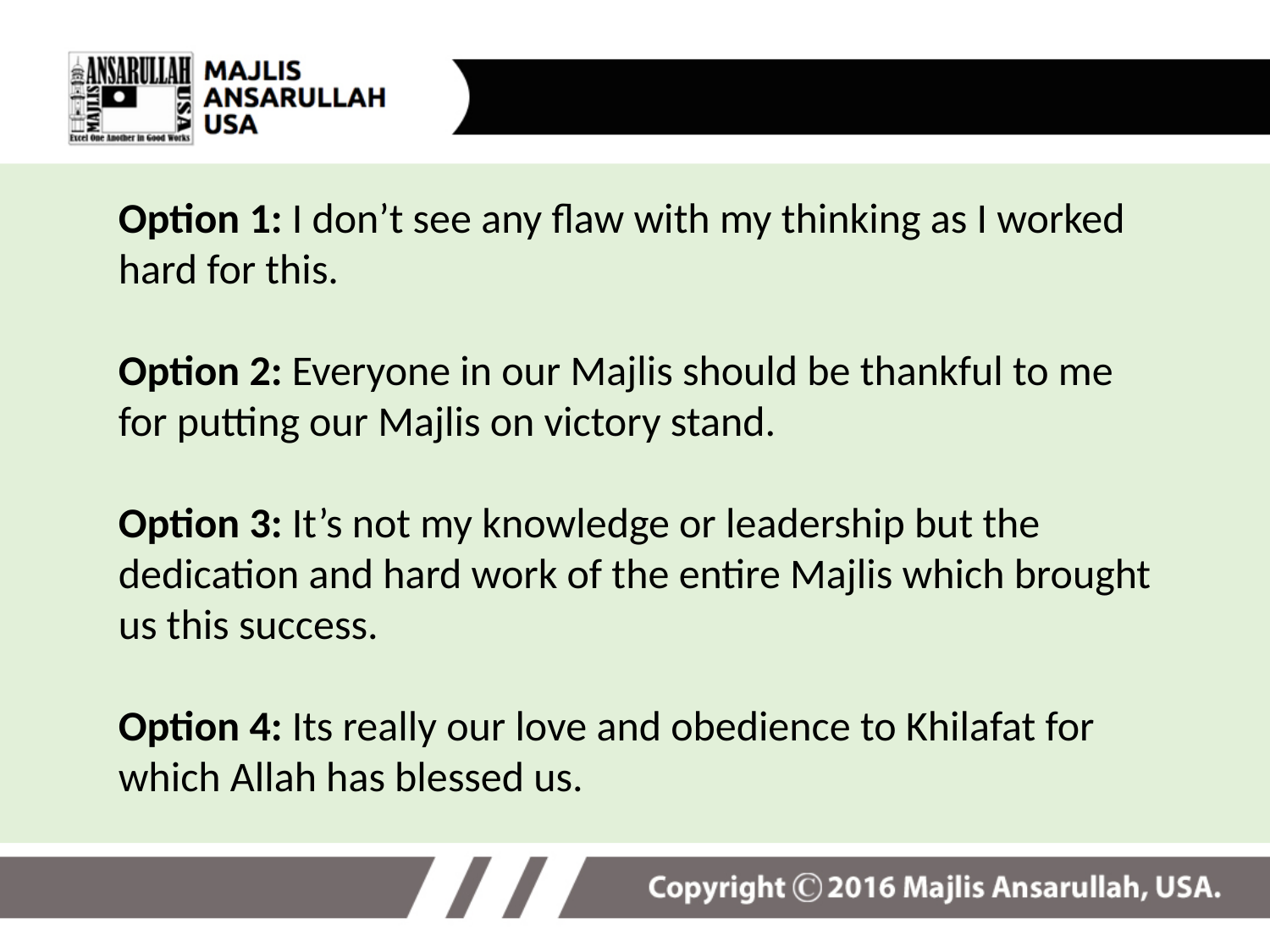

Option 1: I don’t see any flaw with my thinking as I worked hard for this.

Option 2: Everyone in our Majlis should be thankful to me for putting our Majlis on victory stand.

Option 3: It’s not my knowledge or leadership but the dedication and hard work of the entire Majlis which brought us this success.

Option 4: Its really our love and obedience to Khilafat for which Allah has blessed us.
16